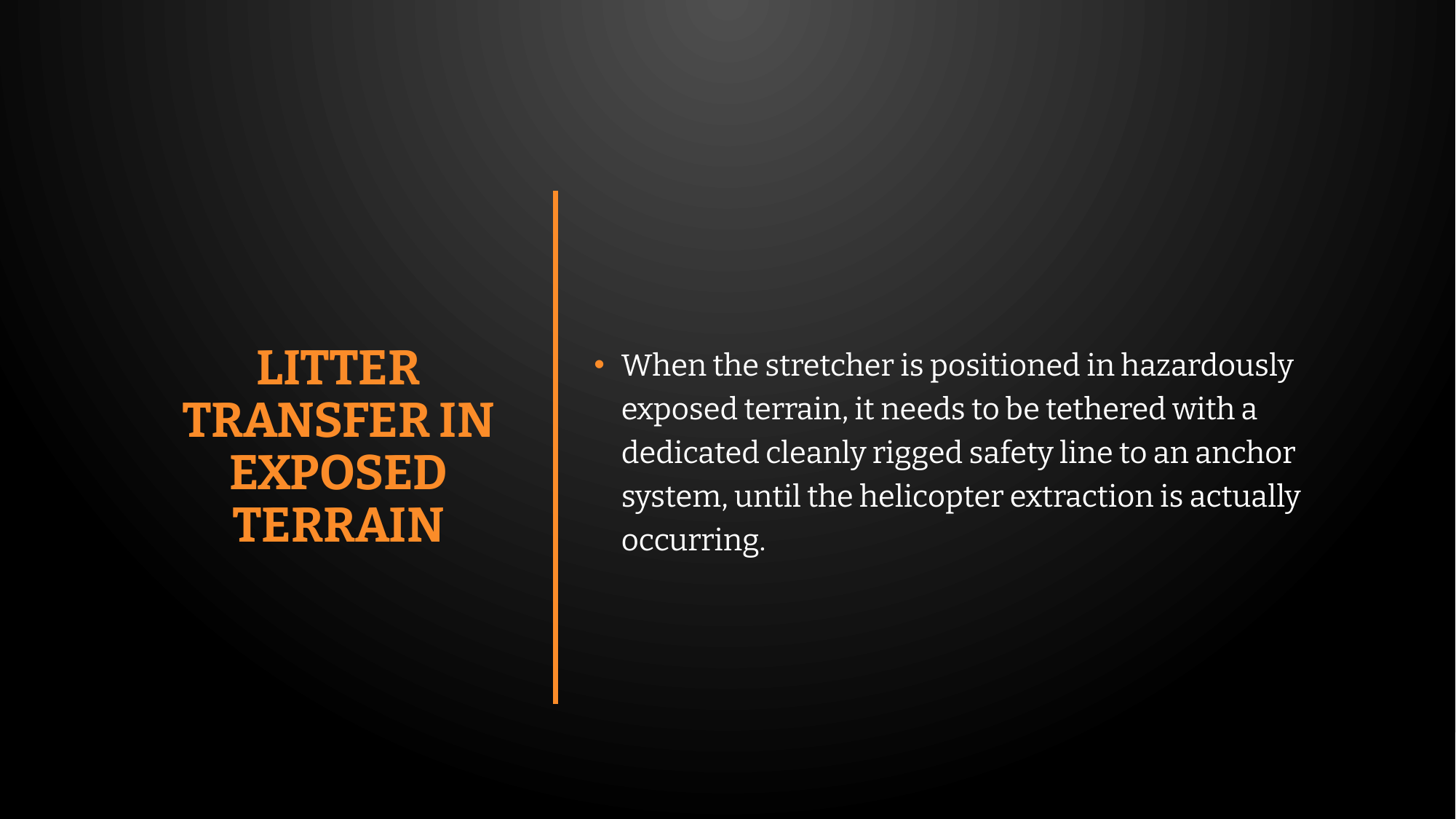

# Litter Transfer in Exposed Terrain
When the stretcher is positioned in hazardously exposed terrain, it needs to be tethered with a dedicated cleanly rigged safety line to an anchor system, until the helicopter extraction is actually occurring.